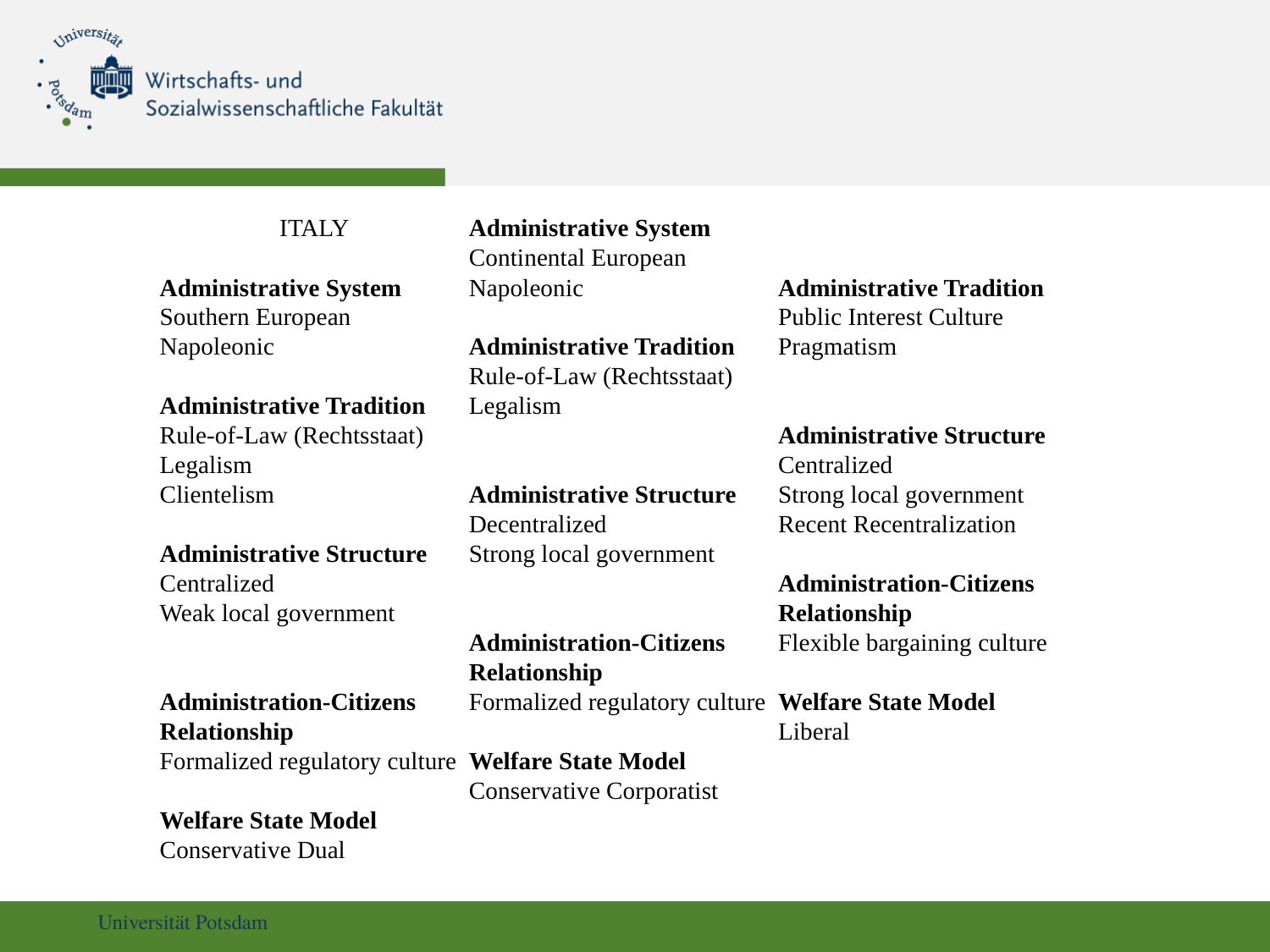

ITALY

Administrative System
Southern European Napoleonic

Administrative Tradition
Rule-of-Law (Rechtsstaat)
Legalism
Clientelism

Administrative Structure
Centralized
Weak local government

Administration-Citizens
Relationship
Formalized regulatory culture

Welfare State Model
Conservative Dual

GERMANY

Administrative System
Continental European Napoleonic

Administrative Tradition
Rule-of-Law (Rechtsstaat)
Legalism

Administrative Structure
Decentralized
Strong local government

Administration-Citizens
Relationship
Formalized regulatory culture

Welfare State Model
Conservative Corporatist

UK

Administrative System
Anglo-Saxon

Administrative Tradition
Public Interest Culture
Pragmatism

Administrative Structure
Centralized
Strong local government
Recent Recentralization

Administration-Citizens
Relationship
Flexible bargaining culture

Welfare State Model
Liberal